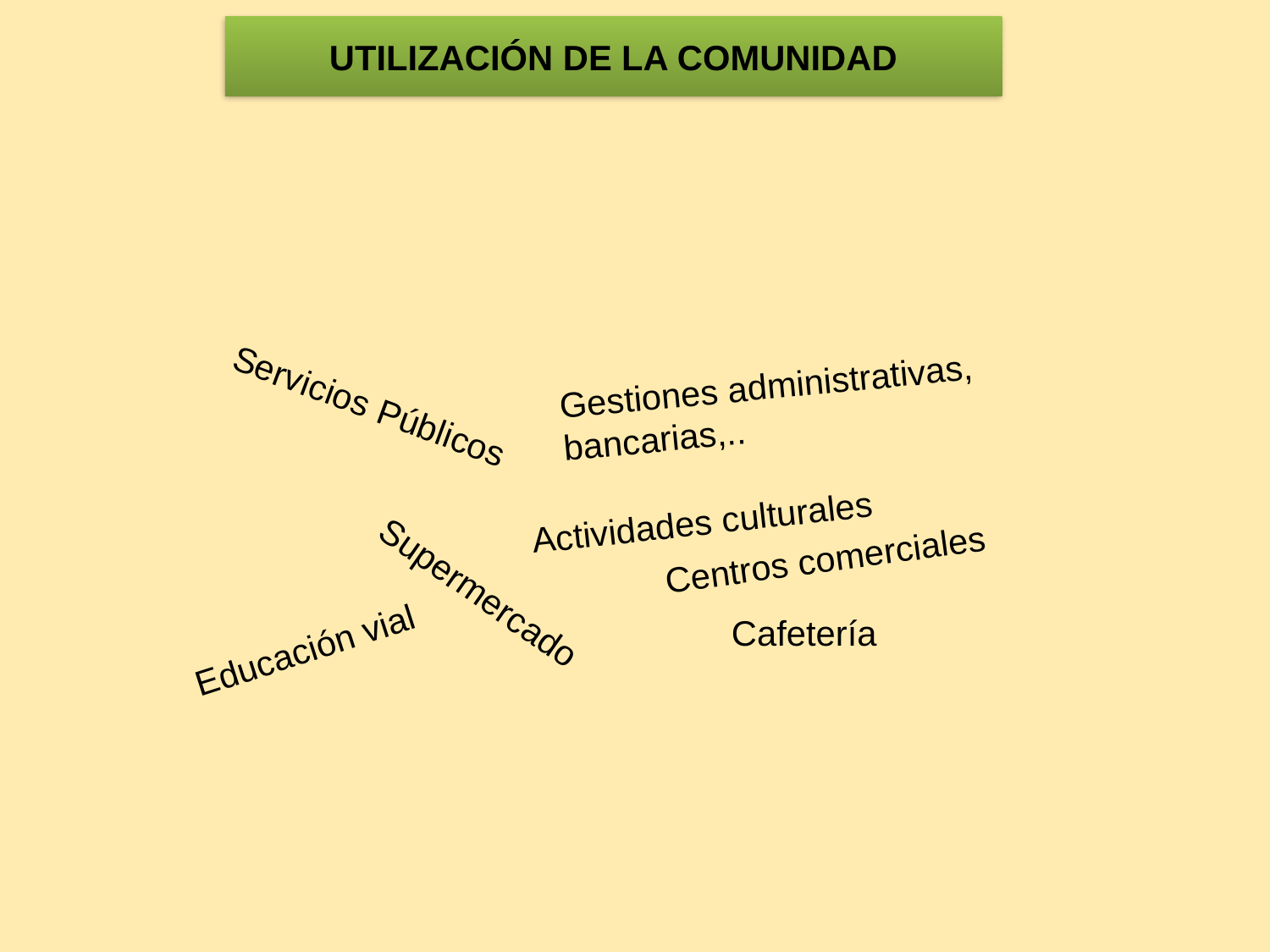

UTILIZACIÓN DE LA COMUNIDAD
Gestiones administrativas, bancarias,..
Servicios Públicos
Actividades culturales
Centros comerciales
Supermercado
Cafetería
Educación vial